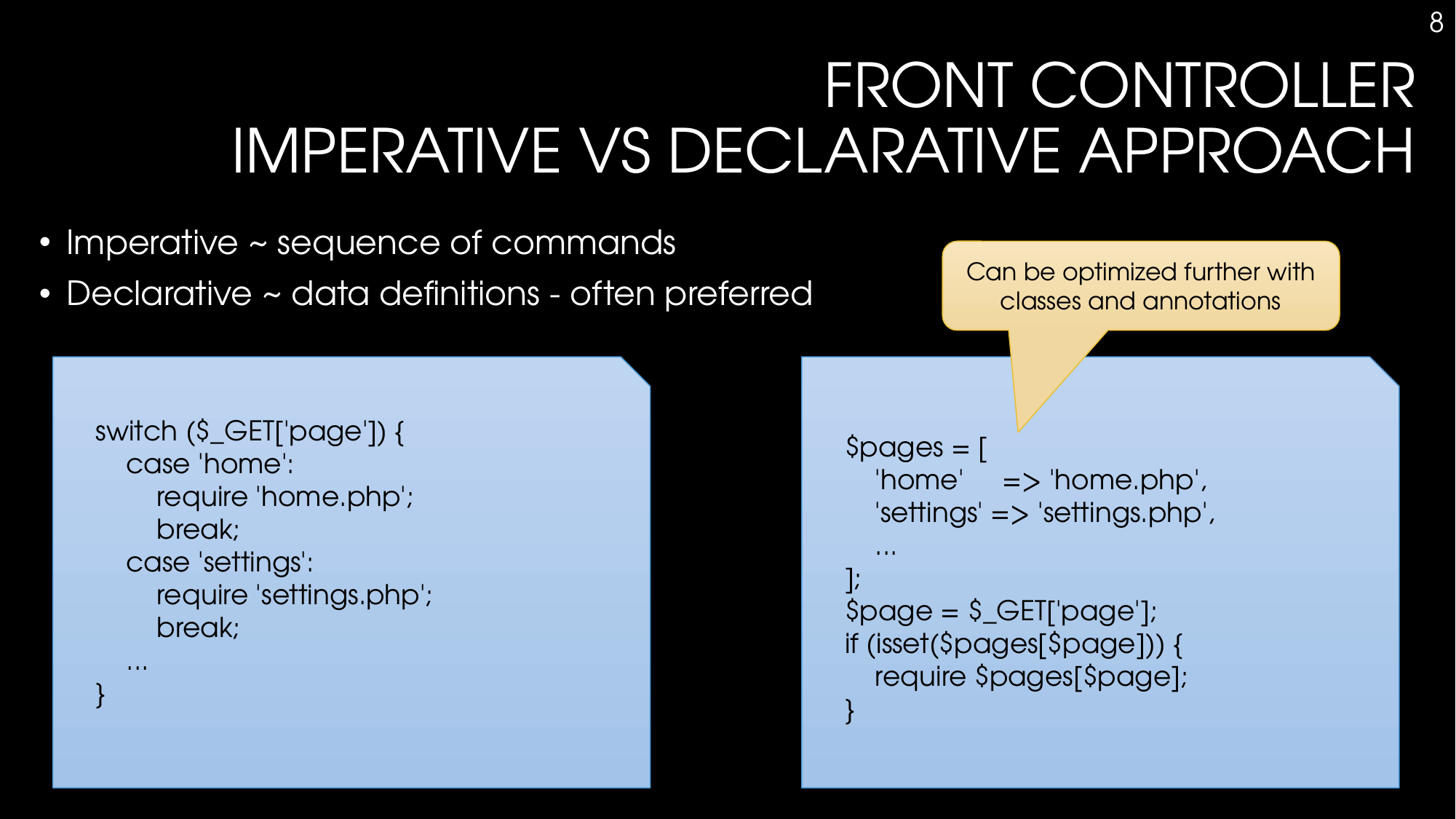

8
# Front Controller Imperative vs Declarative Approach
Imperative ~ sequence of commands
Declarative ~ data definitions - often preferred

Can be optimized further with classes and annotations
switch ($_GET['page']) {
    case 'home':
        require 'home.php';
        break;
    case 'settings':
        require 'settings.php';
        break;
    ...
}

$pages = [
    'home'     => 'home.php',
    'settings' => 'settings.php',
    ...
];
$page = $_GET['page'];
if (isset($pages[$page])) {
    require $pages[$page];
}